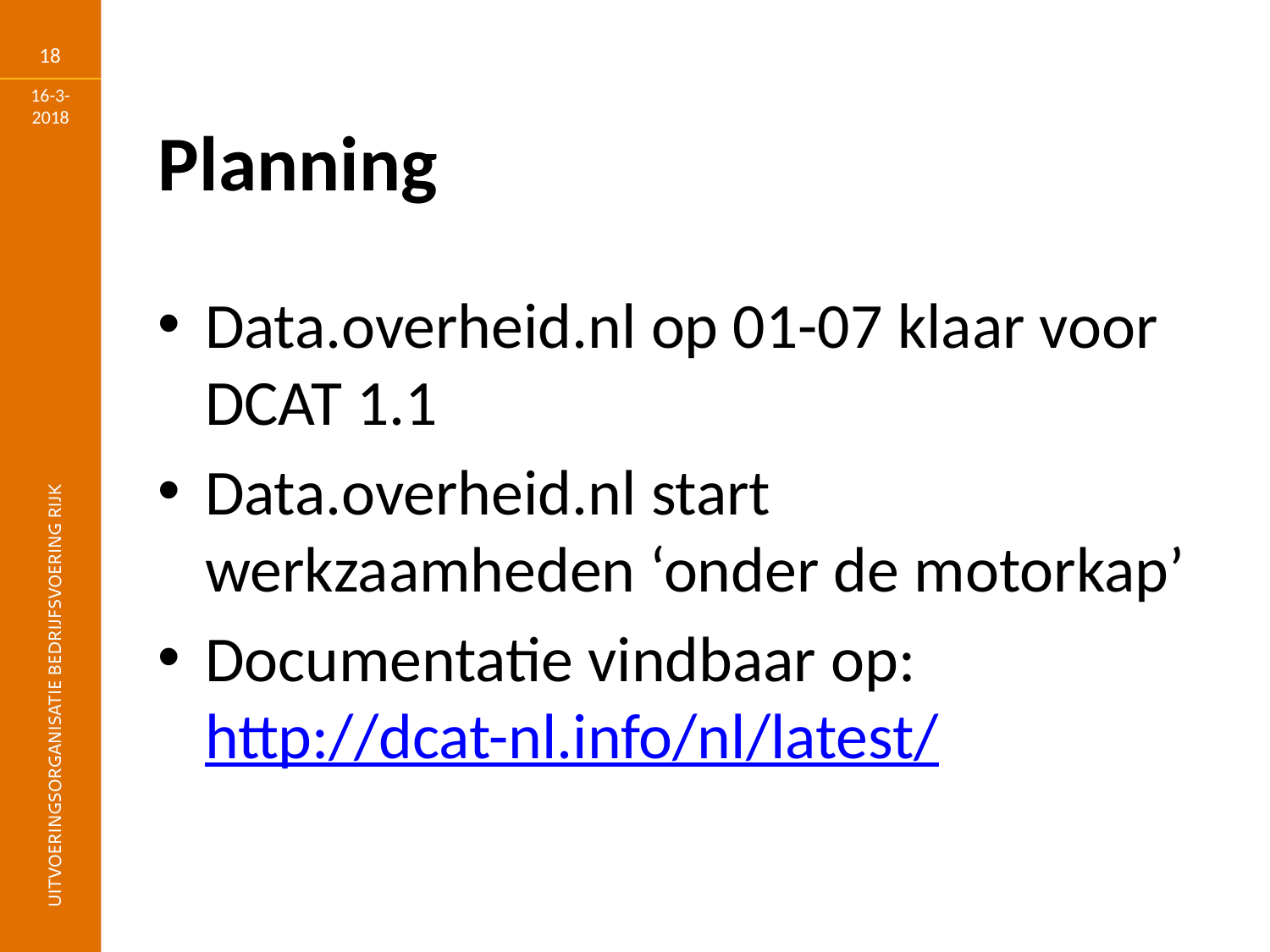

18
16-3-2018
# Planning
Data.overheid.nl op 01-07 klaar voor DCAT 1.1
Data.overheid.nl start werkzaamheden ‘onder de motorkap’
Documentatie vindbaar op: http://dcat-nl.info/nl/latest/